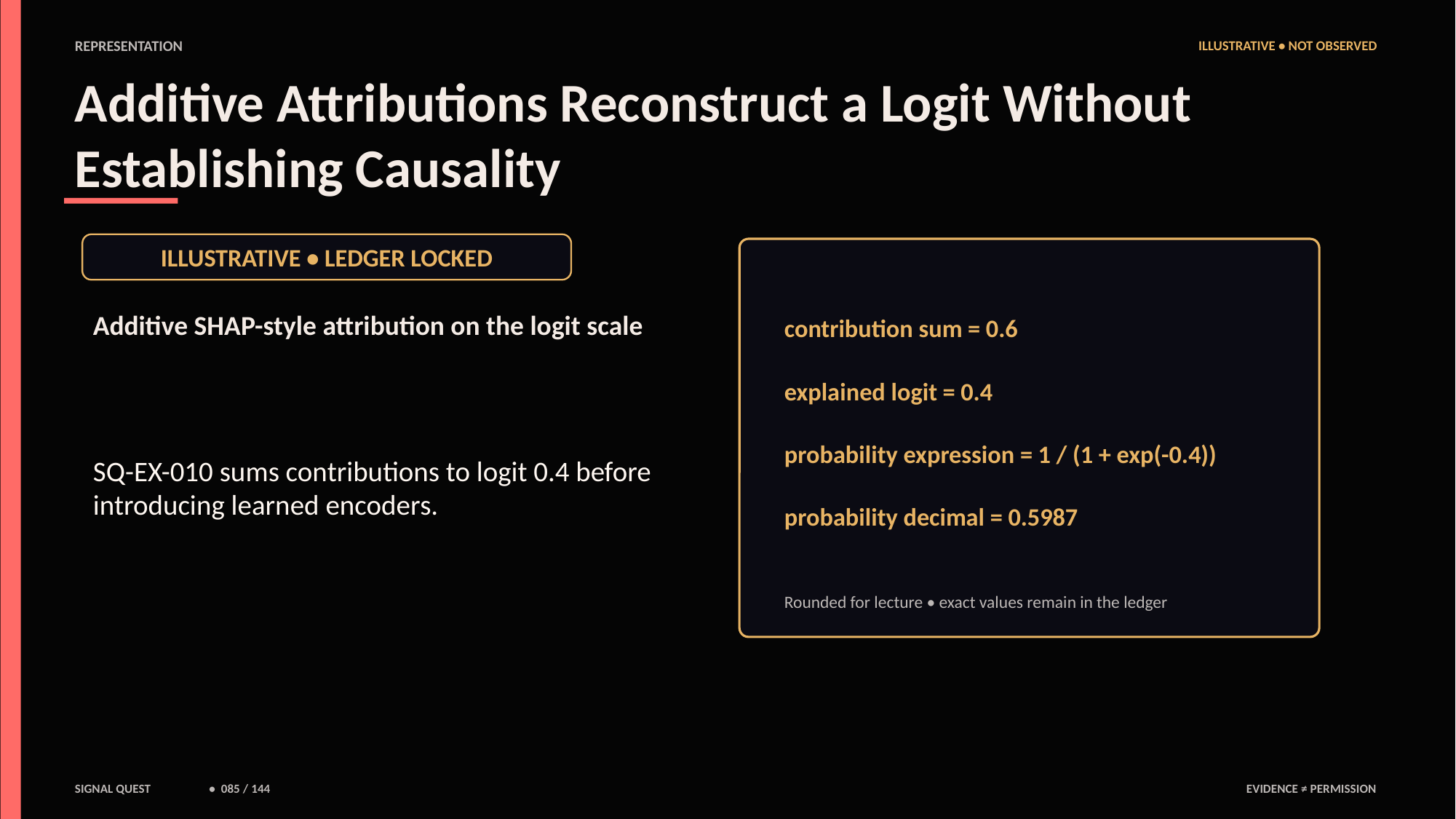

REPRESENTATION
ILLUSTRATIVE • NOT OBSERVED
Additive Attributions Reconstruct a Logit Without Establishing Causality

ILLUSTRATIVE • LEDGER LOCKED

contribution sum = 0.6

explained logit = 0.4

probability expression = 1 / (1 + exp(-0.4))

probability decimal = 0.5987
Additive SHAP-style attribution on the logit scale
SQ-EX-010 sums contributions to logit 0.4 before introducing learned encoders.
Rounded for lecture • exact values remain in the ledger
SIGNAL QUEST
•  085 / 144
EVIDENCE ≠ PERMISSION